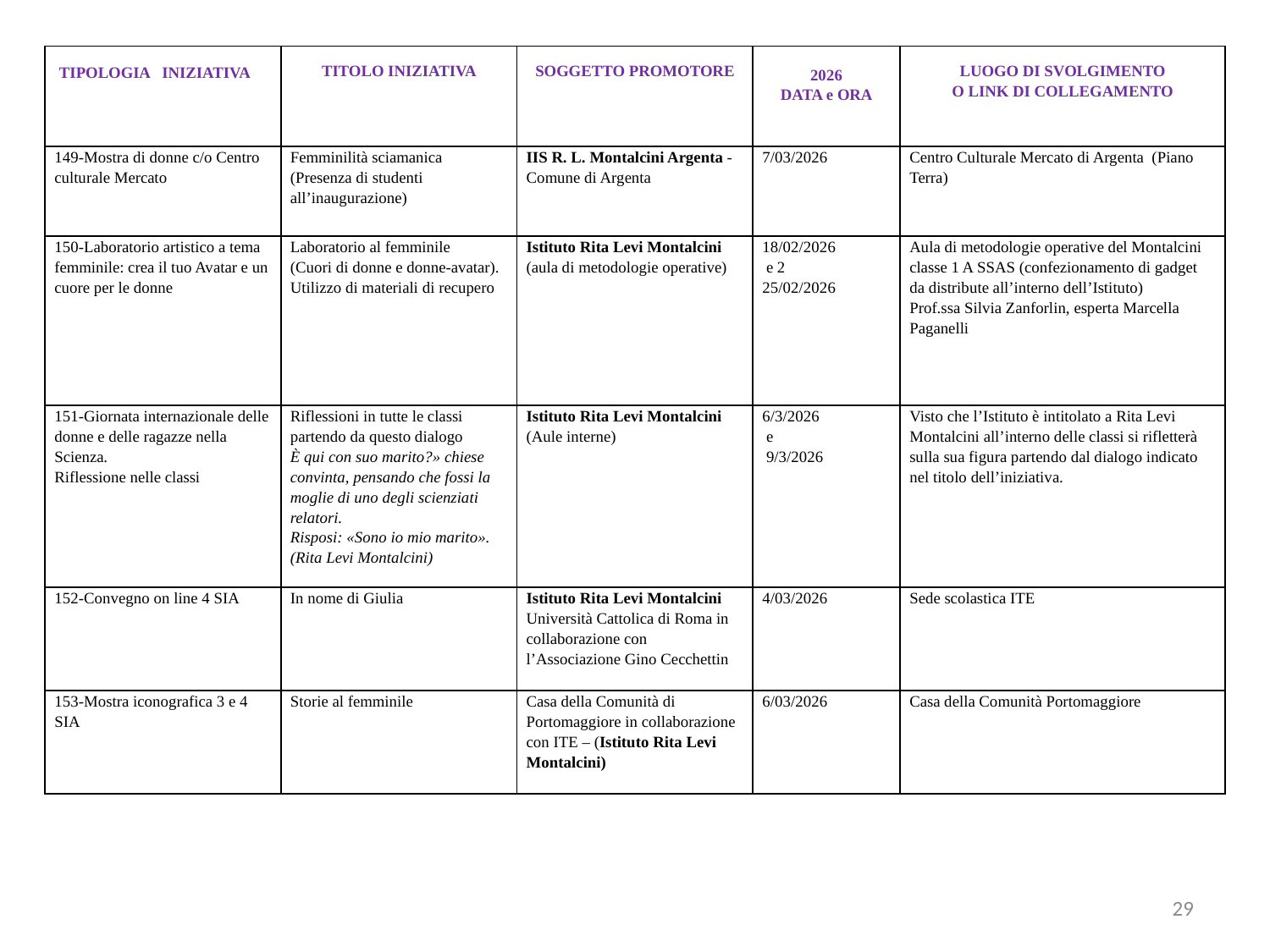

| TIPOLOGIA INIZIATIVA | TITOLO INIZIATIVA | SOGGETTO PROMOTORE | 2026 DATA e ORA | LUOGO DI SVOLGIMENTO O LINK DI COLLEGAMENTO |
| --- | --- | --- | --- | --- |
| 149-Mostra di donne c/o Centro culturale Mercato | Femminilità sciamanica (Presenza di studenti all’inaugurazione) | IIS R. L. Montalcini Argenta - Comune di Argenta | 7/03/2026 | Centro Culturale Mercato di Argenta (Piano Terra) |
| 150-Laboratorio artistico a tema femminile: crea il tuo Avatar e un cuore per le donne | Laboratorio al femminile (Cuori di donne e donne-avatar). Utilizzo di materiali di recupero | Istituto Rita Levi Montalcini (aula di metodologie operative) | 18/02/2026 e 2 25/02/2026 | Aula di metodologie operative del Montalcini classe 1 A SSAS (confezionamento di gadget da distribute all’interno dell’Istituto) Prof.ssa Silvia Zanforlin, esperta Marcella Paganelli |
| 151-Giornata internazionale delle donne e delle ragazze nella Scienza. Riflessione nelle classi | Riflessioni in tutte le classi partendo da questo dialogo È qui con suo marito?» chiese convinta, pensando che fossi la moglie di uno degli scienziati relatori. Risposi: «Sono io mio marito». (Rita Levi Montalcini) | Istituto Rita Levi Montalcini (Aule interne) | 6/3/2026 e 9/3/2026 | Visto che l’Istituto è intitolato a Rita Levi Montalcini all’interno delle classi si rifletterà sulla sua figura partendo dal dialogo indicato nel titolo dell’iniziativa. |
| 152-Convegno on line 4 SIA | In nome di Giulia | Istituto Rita Levi Montalcini Università Cattolica di Roma in collaborazione con l’Associazione Gino Cecchettin | 4/03/2026 | Sede scolastica ITE |
| 153-Mostra iconografica 3 e 4 SIA | Storie al femminile | Casa della Comunità di Portomaggiore in collaborazione con ITE – (Istituto Rita Levi Montalcini) | 6/03/2026 | Casa della Comunità Portomaggiore |
29